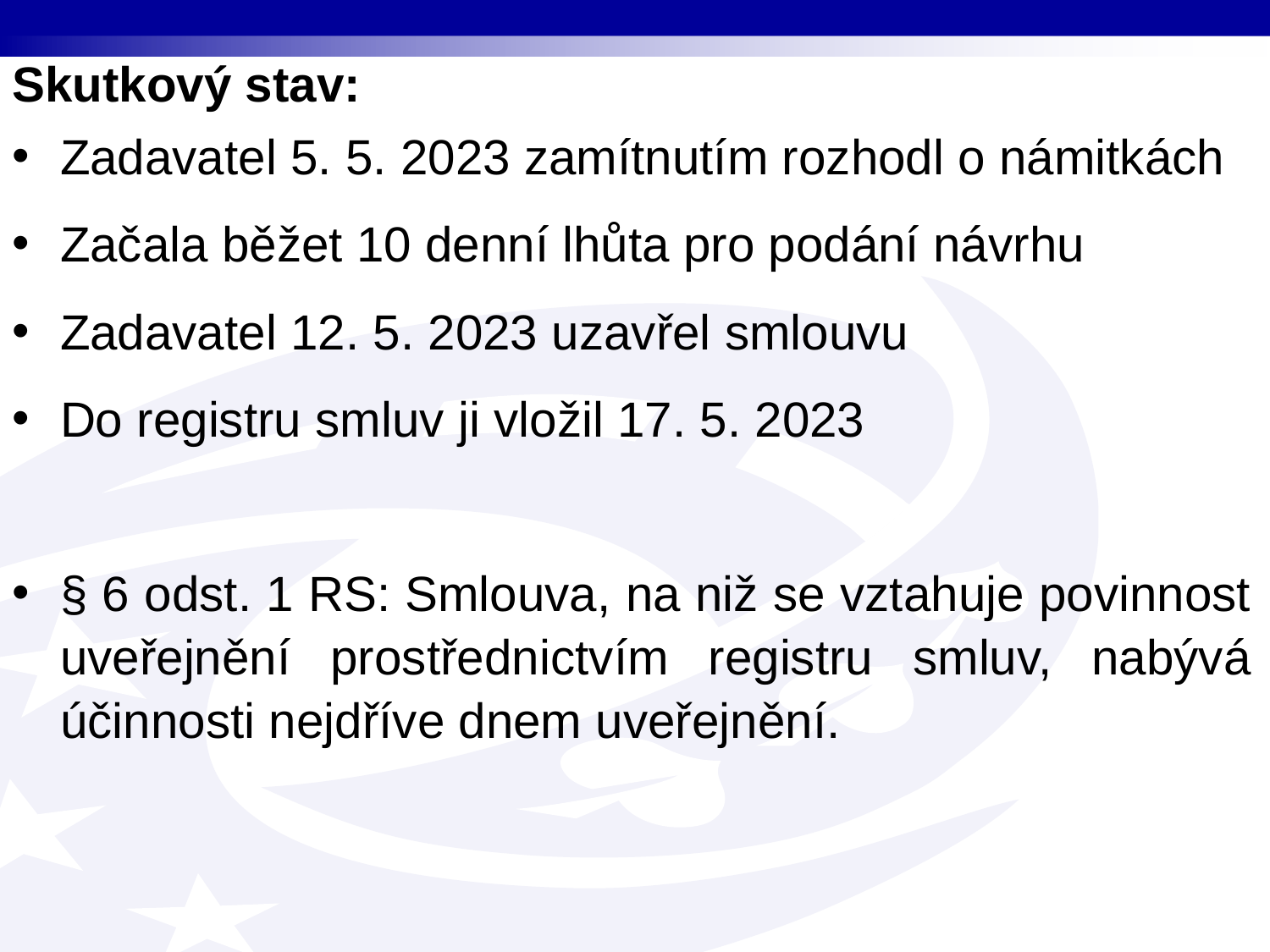

Skutkový stav:
Zadavatel 5. 5. 2023 zamítnutím rozhodl o námitkách
Začala běžet 10 denní lhůta pro podání návrhu
Zadavatel 12. 5. 2023 uzavřel smlouvu
Do registru smluv ji vložil 17. 5. 2023

§ 6 odst. 1 RS: Smlouva, na niž se vztahuje povinnost uveřejnění prostřednictvím registru smluv, nabývá účinnosti nejdříve dnem uveřejnění.